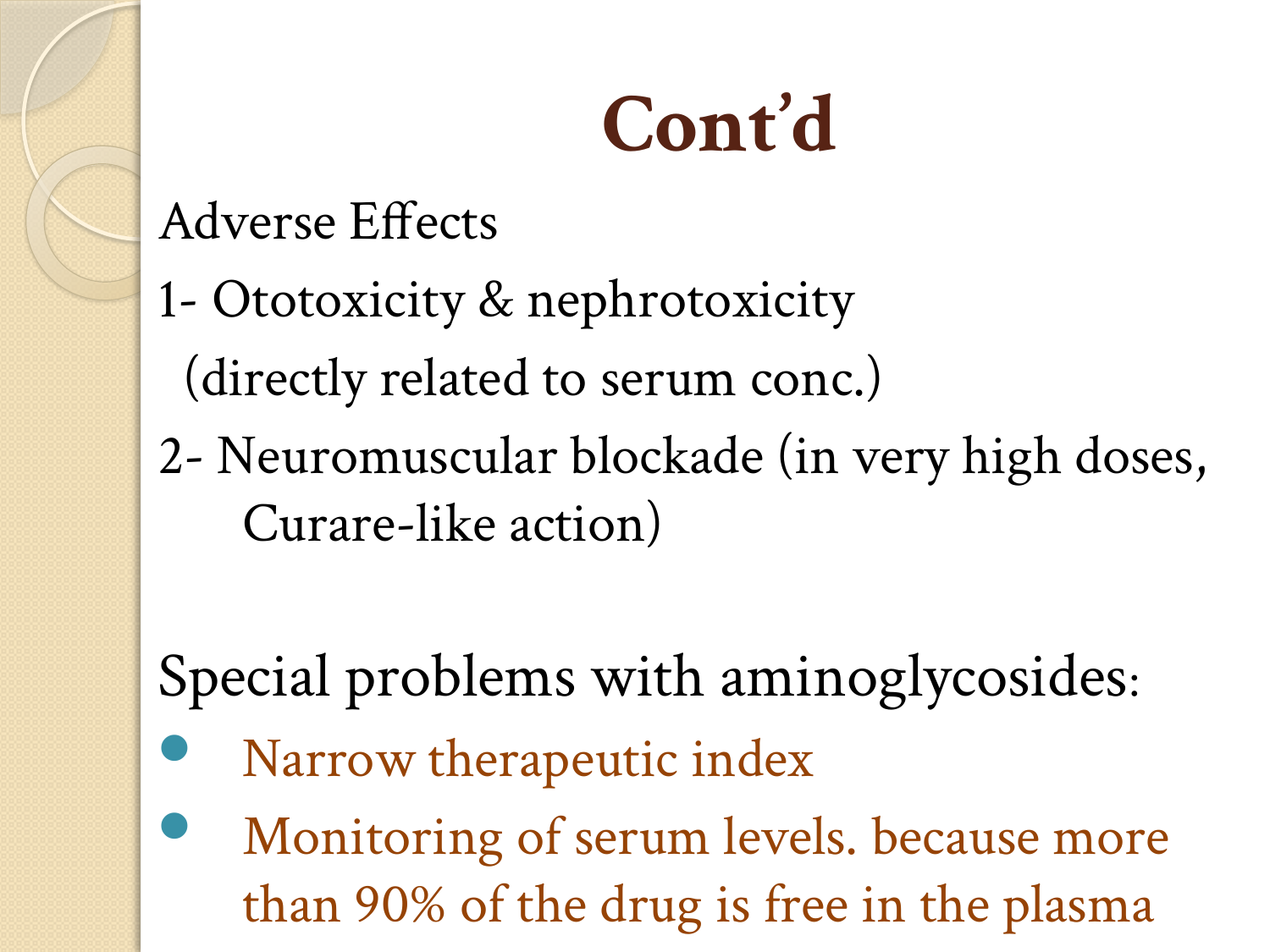

# Cont’d
Adverse Effects
1- Ototoxicity & nephrotoxicity
  (directly related to serum conc.)
2- Neuromuscular blockade (in very high doses, Curare-like action)

Special problems with aminoglycosides:
Narrow therapeutic index
Monitoring of serum levels. because more than 90% of the drug is free in the plasma